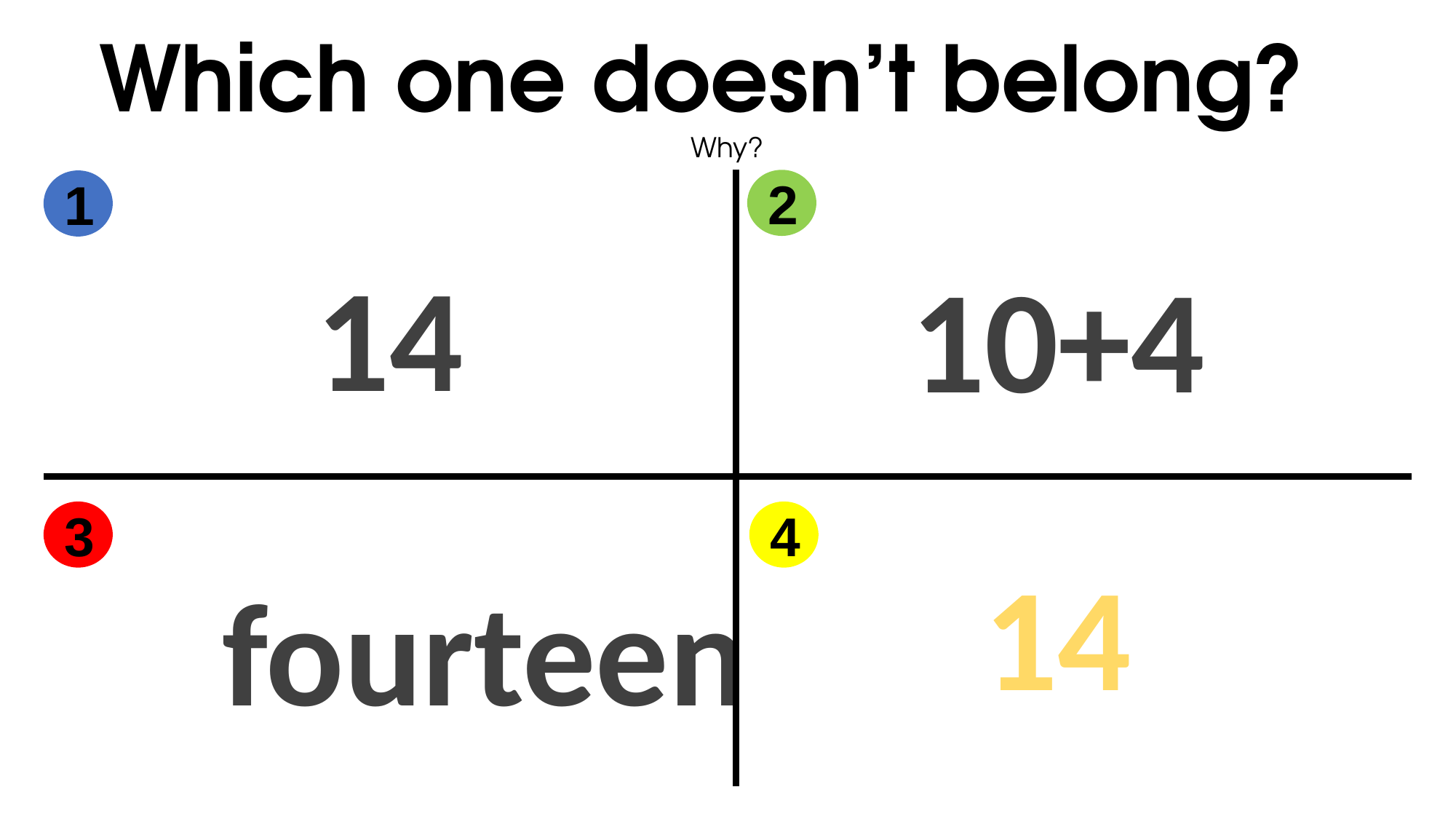

Which one doesn’t belong?
Why?
2
1
3
4
14
10+4
14
	fourteen